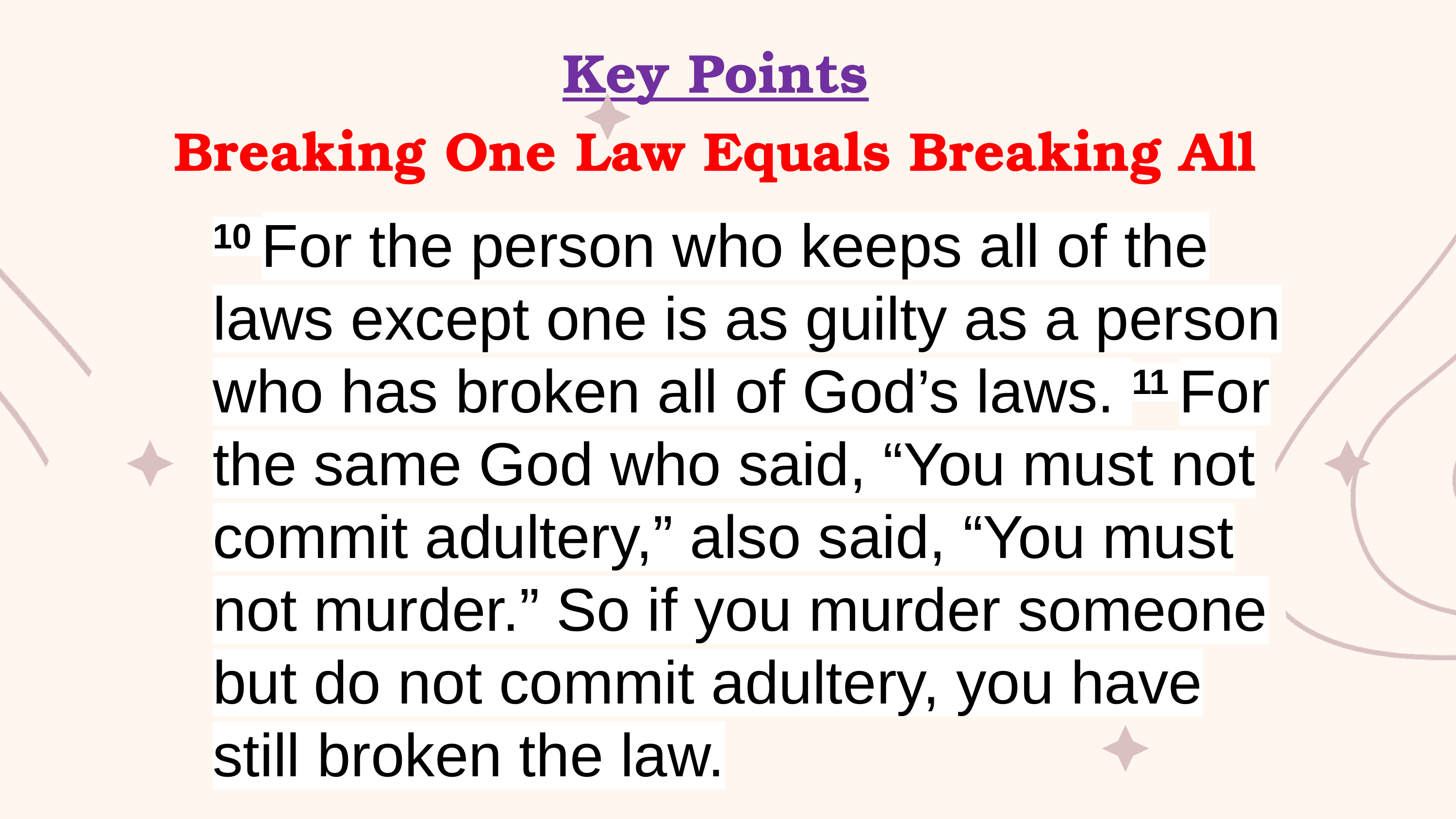

Key Points
Breaking One Law Equals Breaking All

10 For the person who keeps all of the laws except one is as guilty as a person who has broken all of God’s laws. 11 For the same God who said, “You must not commit adultery,” also said, “You must not murder.” So if you murder someone but do not commit adultery, you have still broken the law.